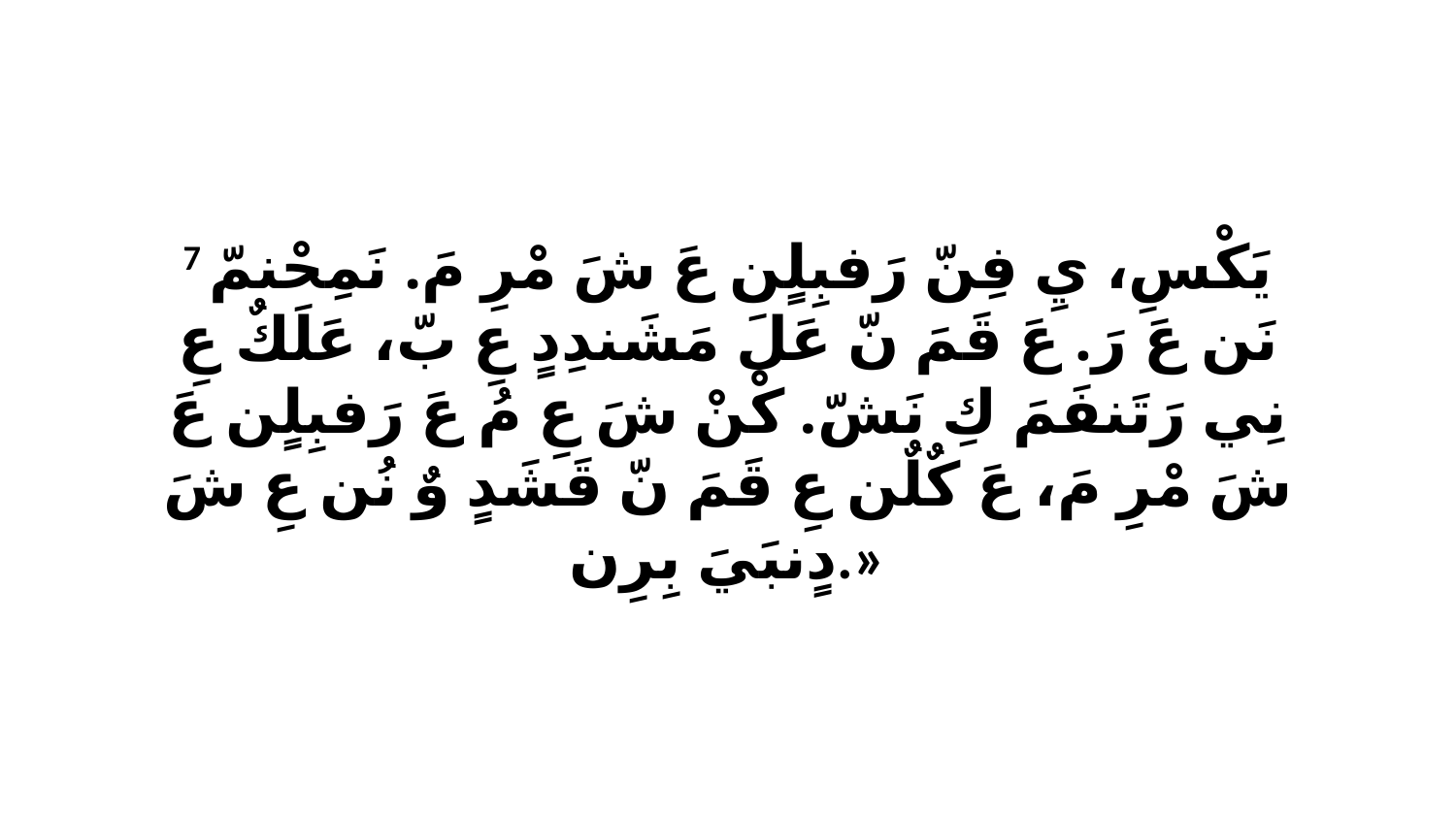

7 يَكْسِ، يِ فِنّ رَفبِلٍن عَ شَ مْرِ مَ. نَمِحْنمّ نَن عَ رَ. عَ قَمَ نّ عَلَ مَشَندِدٍ عِ بّ، عَلَكٌ عِ نِي رَتَنفَمَ كِ نَشّ. كْنْ شَ عِ مُ عَ رَفبِلٍن عَ شَ مْرِ مَ، عَ كٌلٌن عِ قَمَ نّ قَشَدٍ وٌ نُن عِ شَ دٍنبَيَ بِرِن.»